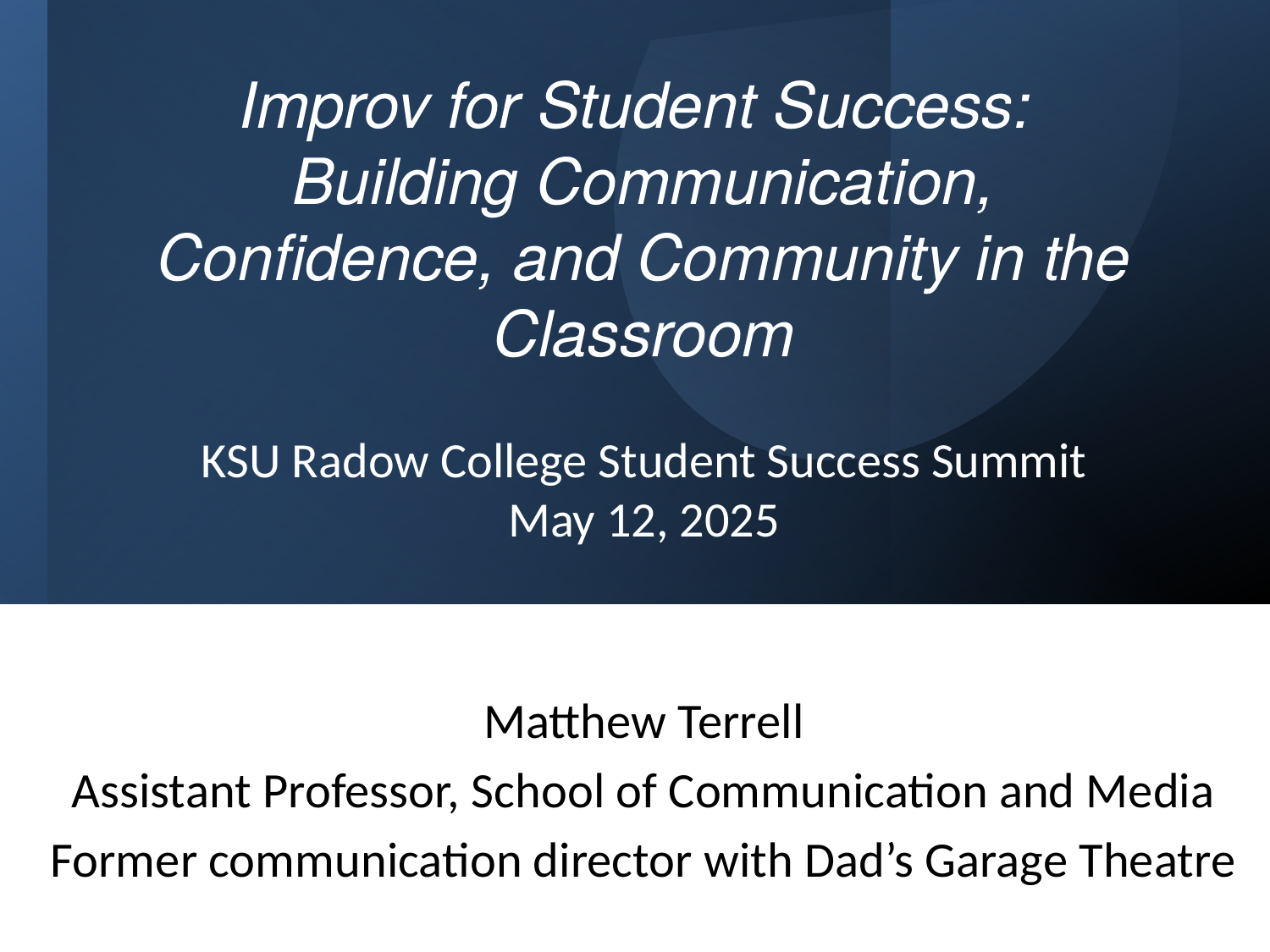

# Improv for Student Success: Building Communication, Confidence, and Community in the Classroom KSU Radow College Student Success Summit May 12, 2025
Matthew Terrell
Assistant Professor, School of Communication and Media
Former communication director with Dad’s Garage Theatre